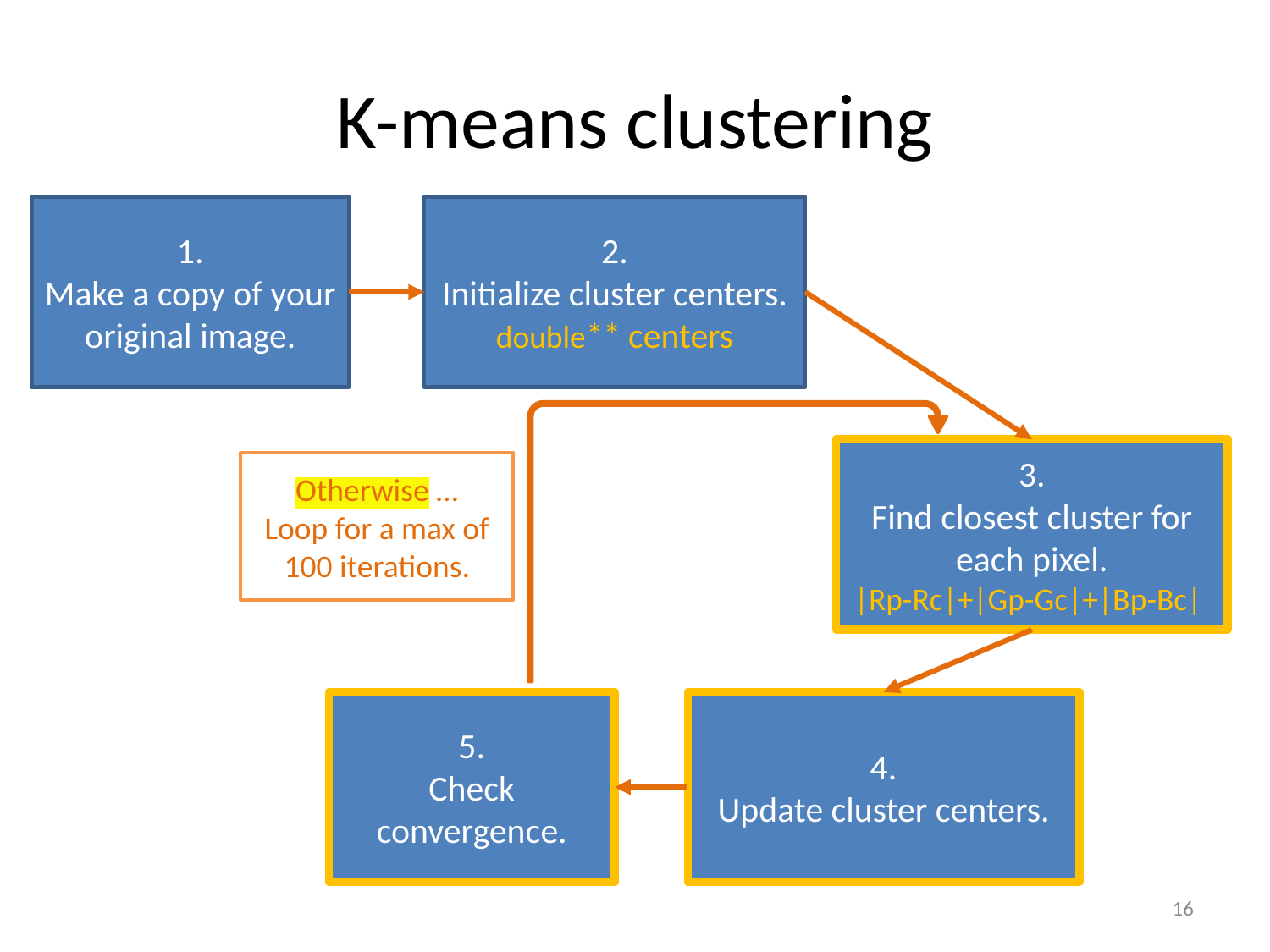

# K-means clustering
1.
Make a copy of your original image.
2.
Initialize cluster centers.
double** centers

3.
Find closest cluster for each pixel.
|Rp-Rc|+|Gp-Gc|+|Bp-Bc|
Otherwise …
Loop for a max of 100 iterations.
5.
Check convergence.
4.
Update cluster centers.
16